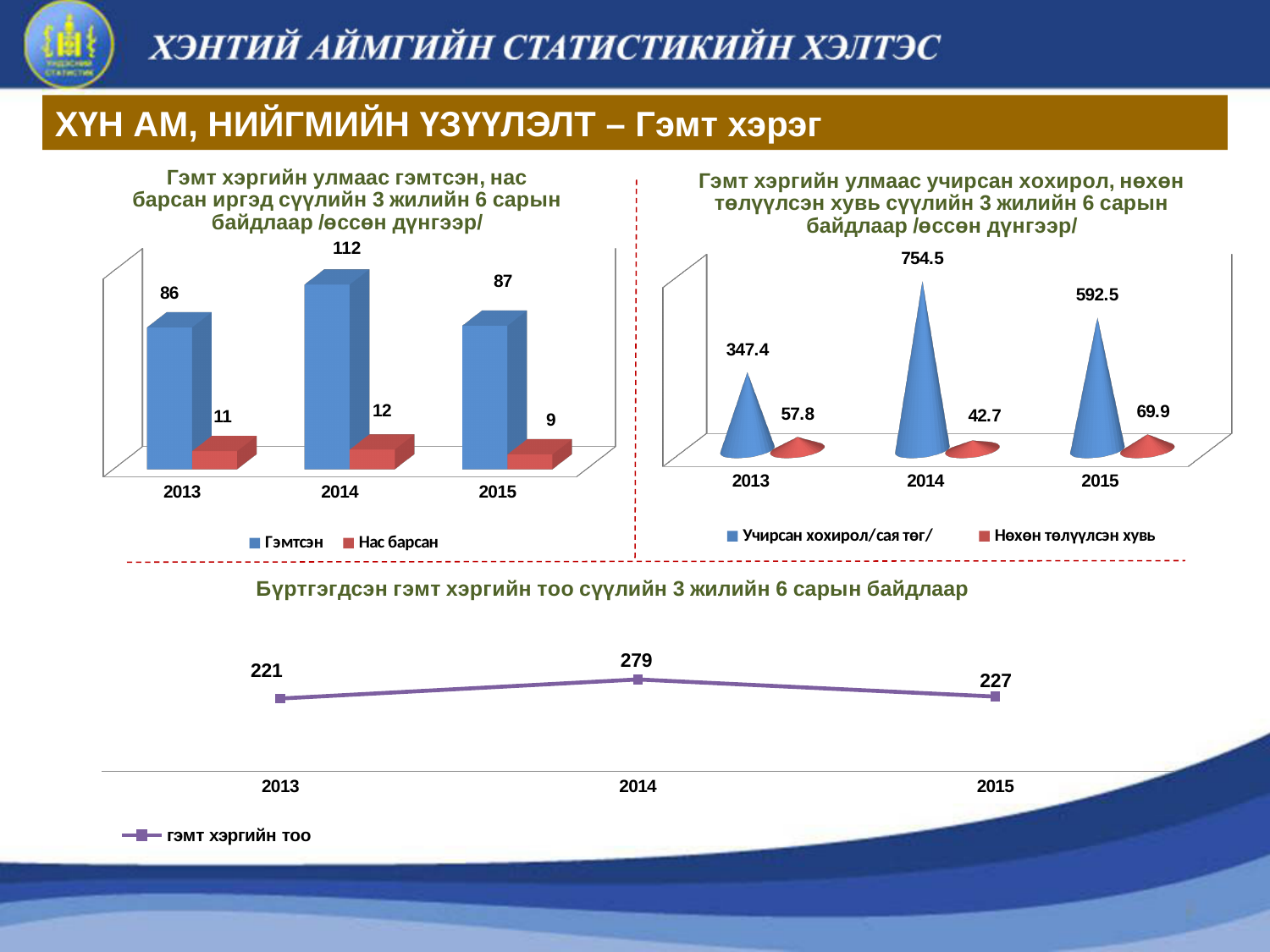

ХҮН АМ, НИЙГМИЙН ҮЗҮҮЛЭЛТ – Гэмт хэрэг

[unsupported chart]

[unsupported chart]

### Chart: Бүртгэгдсэн гэмт хэргийн тоо сүүлийн 3 жилийн 6 сарын байдлаар

| Category | гэмт хэргийн тоо |
|---|---|
| 2013 | 221.0 |
| 2014 | 279.0 |
| 2015 | 227.0 |